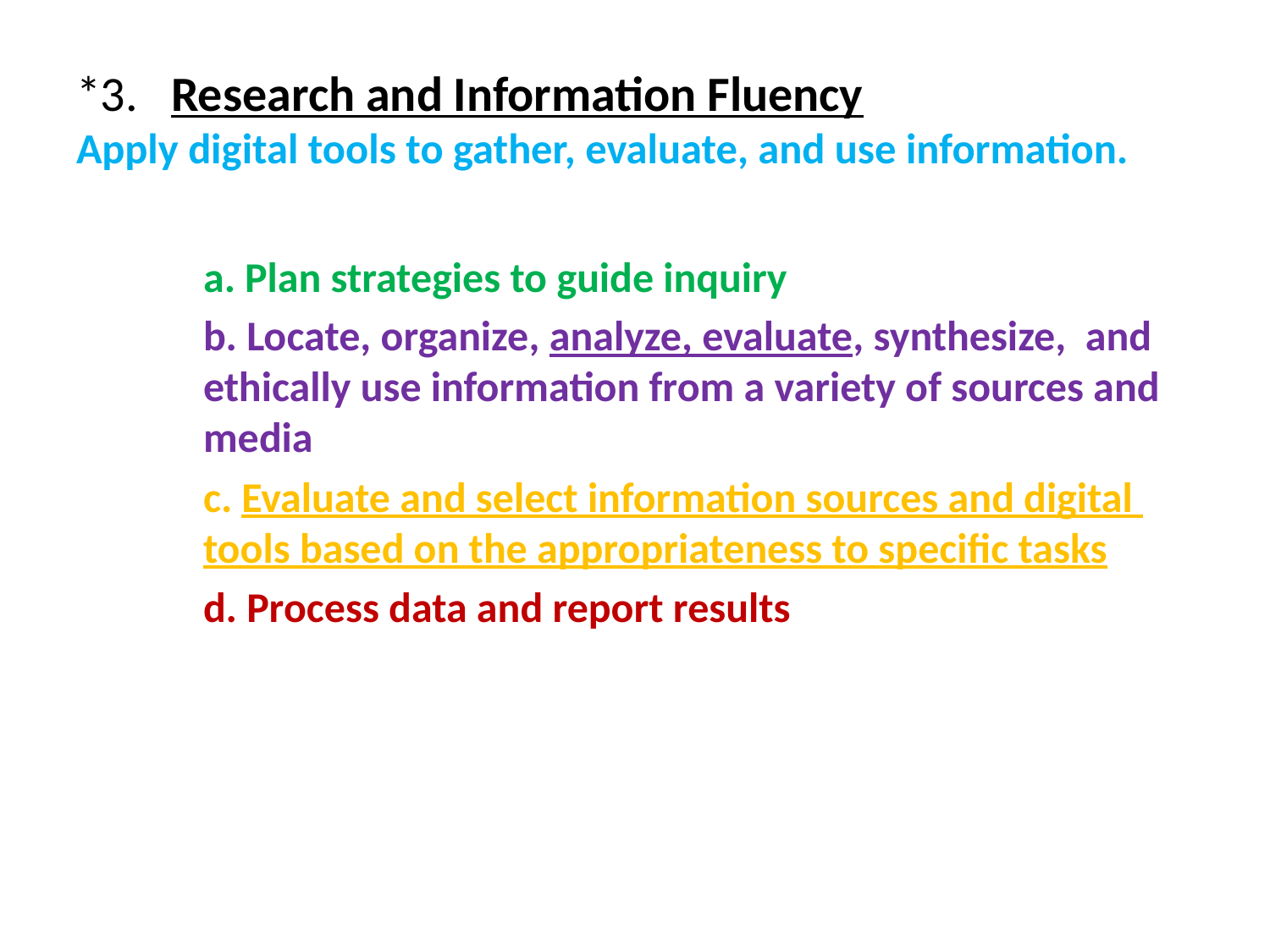

# *3.   Research and Information Fluency Apply digital tools to gather, evaluate, and use information.
	a. Plan strategies to guide inquiry
	b. Locate, organize, analyze, evaluate, synthesize,  and 	ethically use information from a variety of sources and 	media
	c. Evaluate and select information sources and digital 	tools based on the appropriateness to specific tasks
	d. Process data and report results